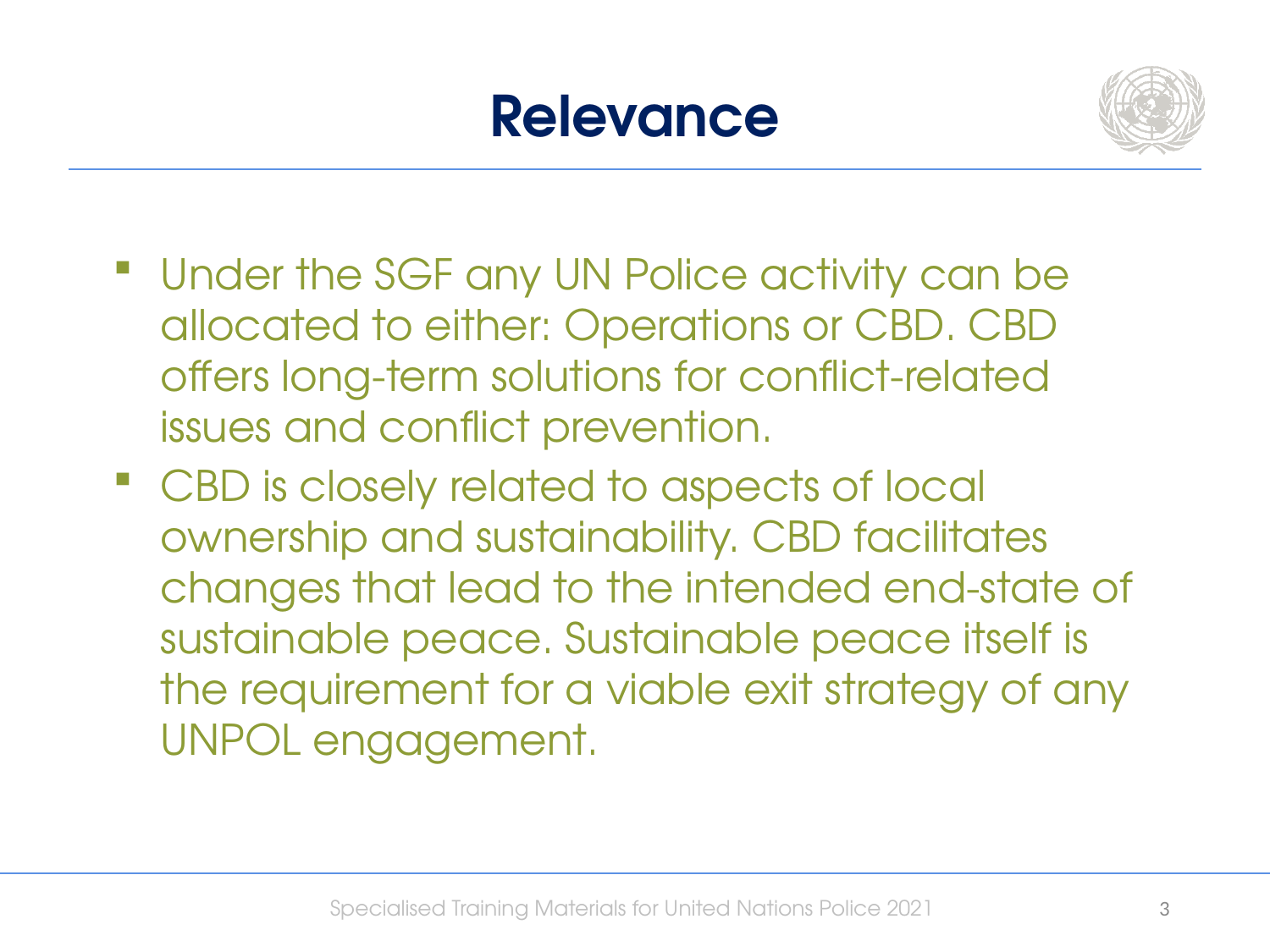

# Relevance

Under the SGF any UN Police activity can be allocated to either: Operations or CBD. CBD offers long-term solutions for conflict-related issues and conflict prevention.
CBD is closely related to aspects of local ownership and sustainability. CBD facilitates changes that lead to the intended end-state of sustainable peace. Sustainable peace itself is the requirement for a viable exit strategy of any UNPOL engagement.

3